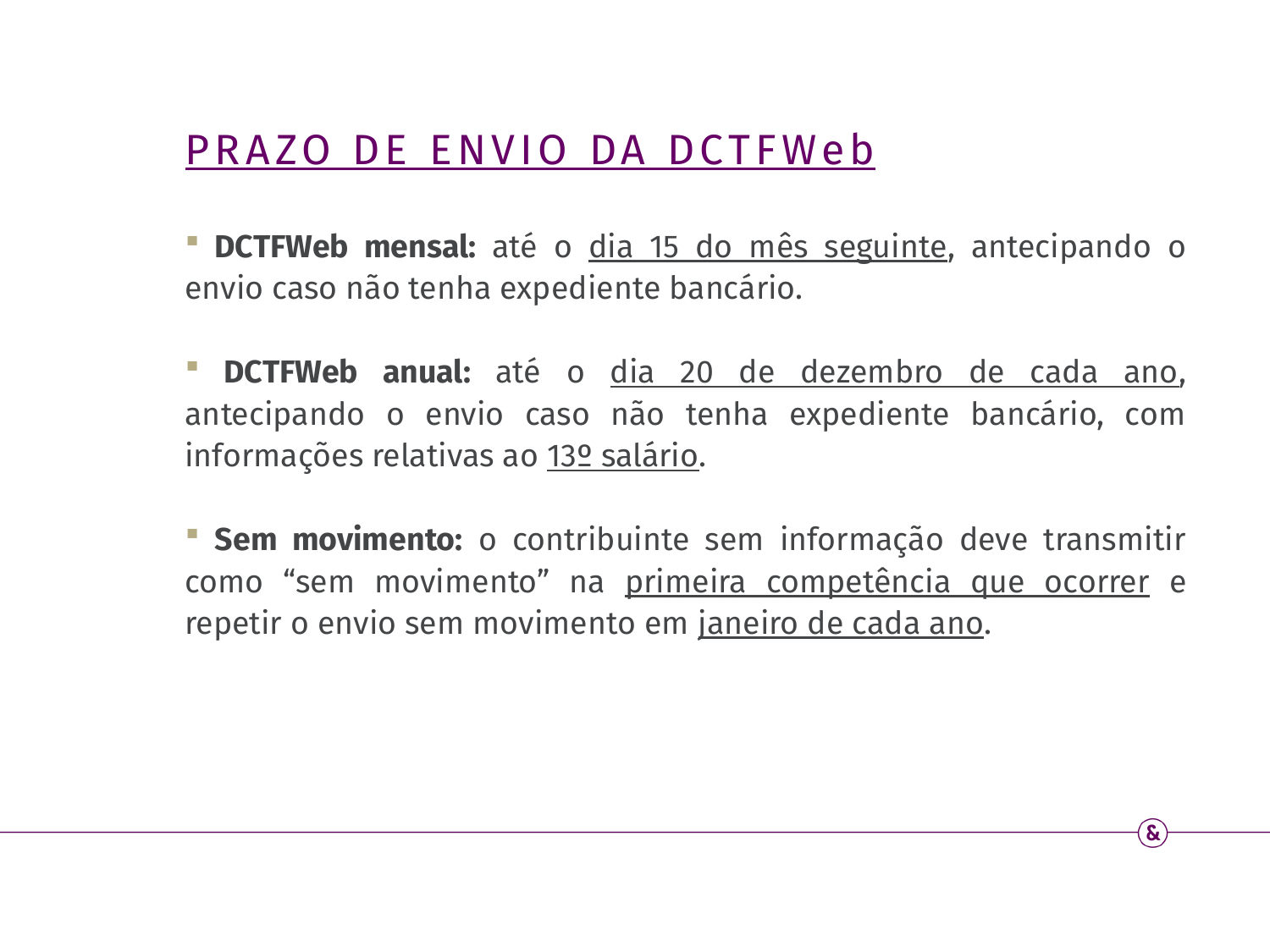

PRAZO DE ENVIO DA DCTFWeb
 DCTFWeb mensal: até o dia 15 do mês seguinte, antecipando o envio caso não tenha expediente bancário.

 DCTFWeb anual: até o dia 20 de dezembro de cada ano, antecipando o envio caso não tenha expediente bancário, com informações relativas ao 13º salário.

 Sem movimento: o contribuinte sem informação deve transmitir como “sem movimento” na primeira competência que ocorrer e repetir o envio sem movimento em janeiro de cada ano.